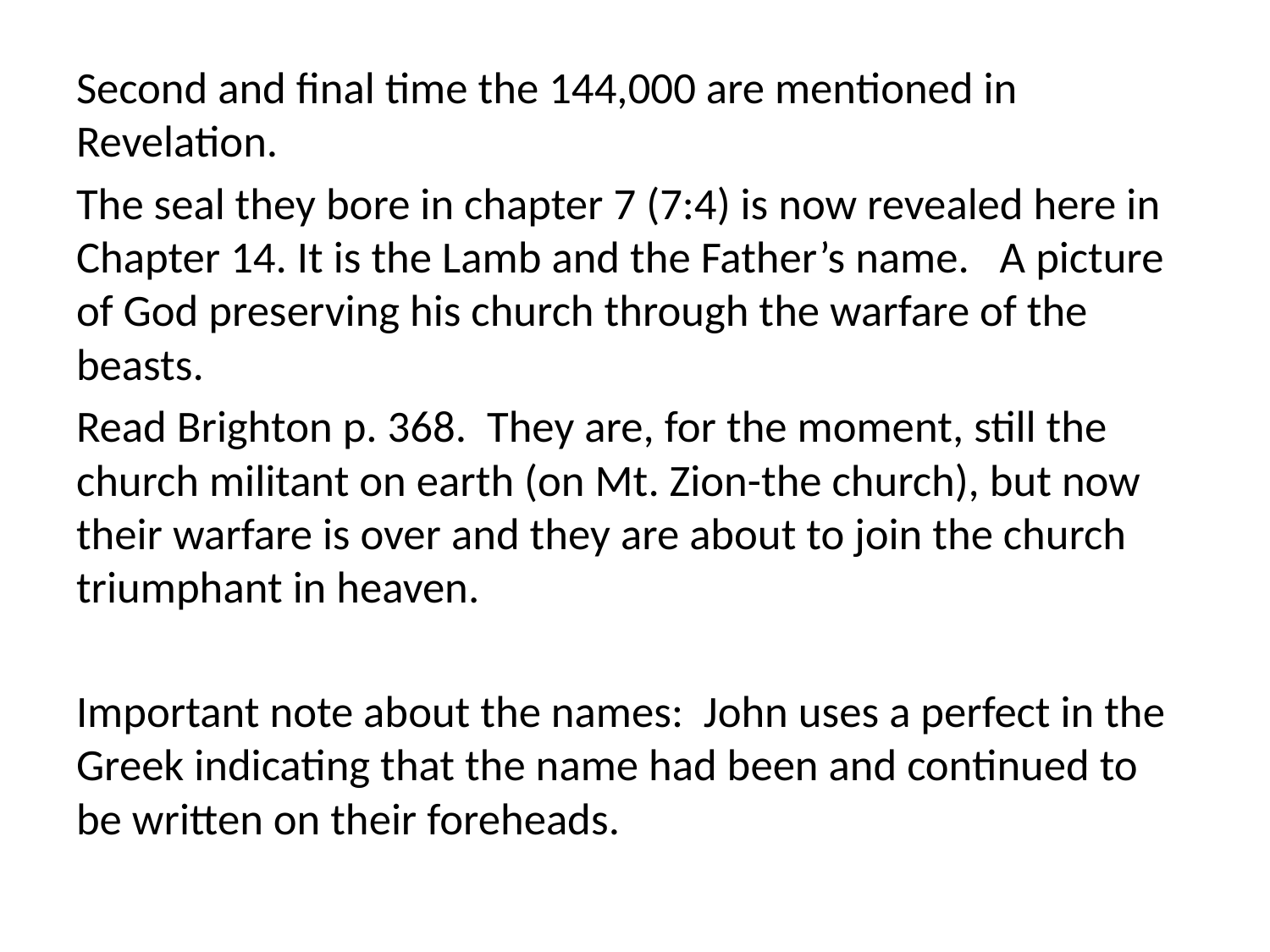

Second and final time the 144,000 are mentioned in Revelation.
The seal they bore in chapter 7 (7:4) is now revealed here in Chapter 14. It is the Lamb and the Father’s name.   A picture of God preserving his church through the warfare of the beasts.
Read Brighton p. 368.  They are, for the moment, still the church militant on earth (on Mt. Zion-the church), but now their warfare is over and they are about to join the church triumphant in heaven.

Important note about the names:  John uses a perfect in the Greek indicating that the name had been and continued to be written on their foreheads.